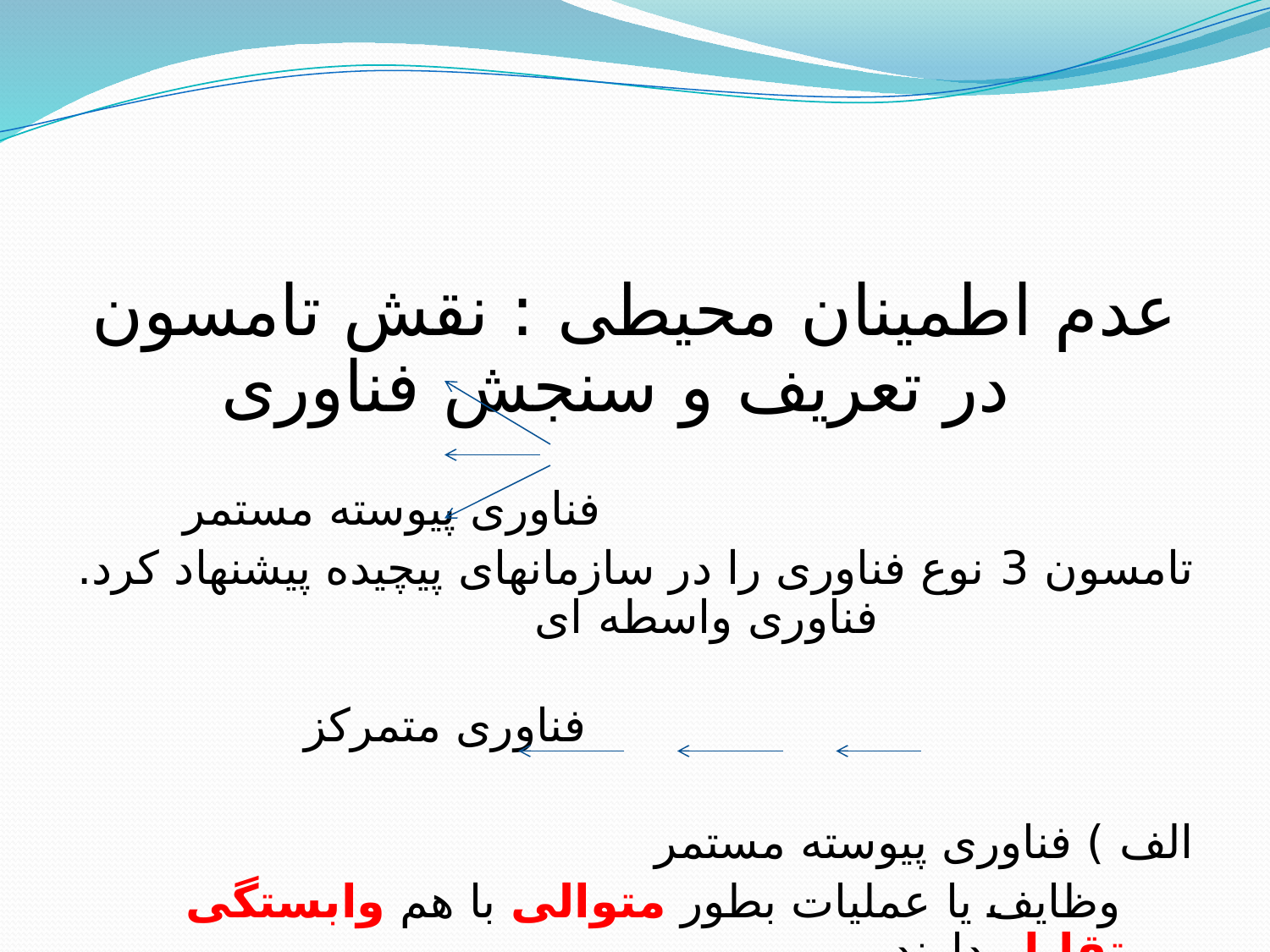

عدم اطمینان محیطی : نقش تامسون در تعریف و سنجش فناوری
                                                                                                                   فناوری پیوسته مستمر
تامسون 3 نوع فناوری را در سازمانهای پیچیده پیشنهاد کرد.                    فناوری واسطه ای
                                                                                                                    فناوری متمرکز

الف ) فناوری پیوسته مستمر
     وظایف یا عملیات بطور متوالی با هم وابستگی متقابل دارند.
                                 الف                 ب                   ج                     د
شركتهای تولید انبوه و بوفه های مدارس از تكنولوژی مستمر پیوسته استفاده می كنند .